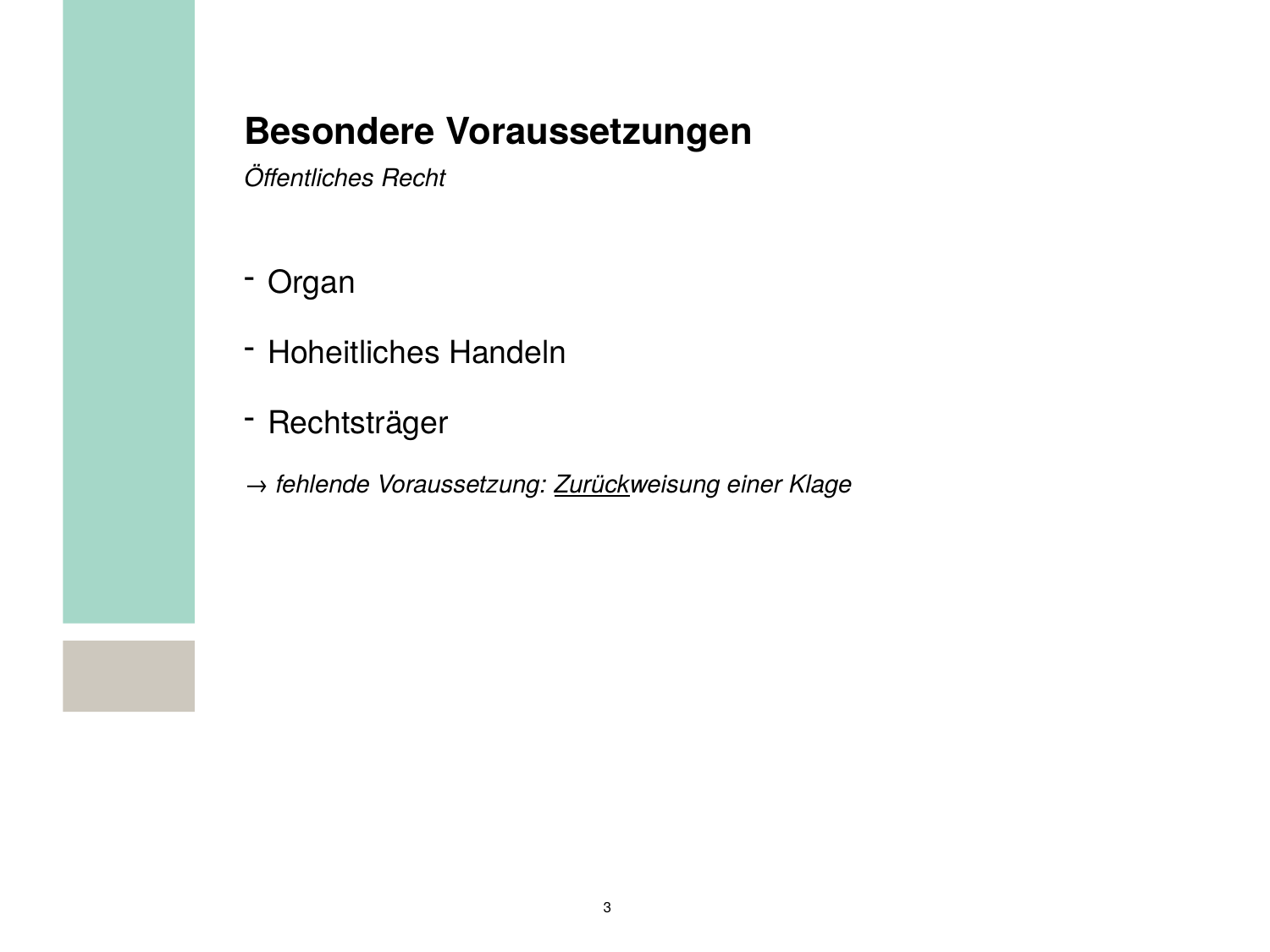

Besondere Voraussetzungen
Öffentliches Recht

Organ
Hoheitliches Handeln
Rechtsträger
→ fehlende Voraussetzung: Zurückweisung einer Klage